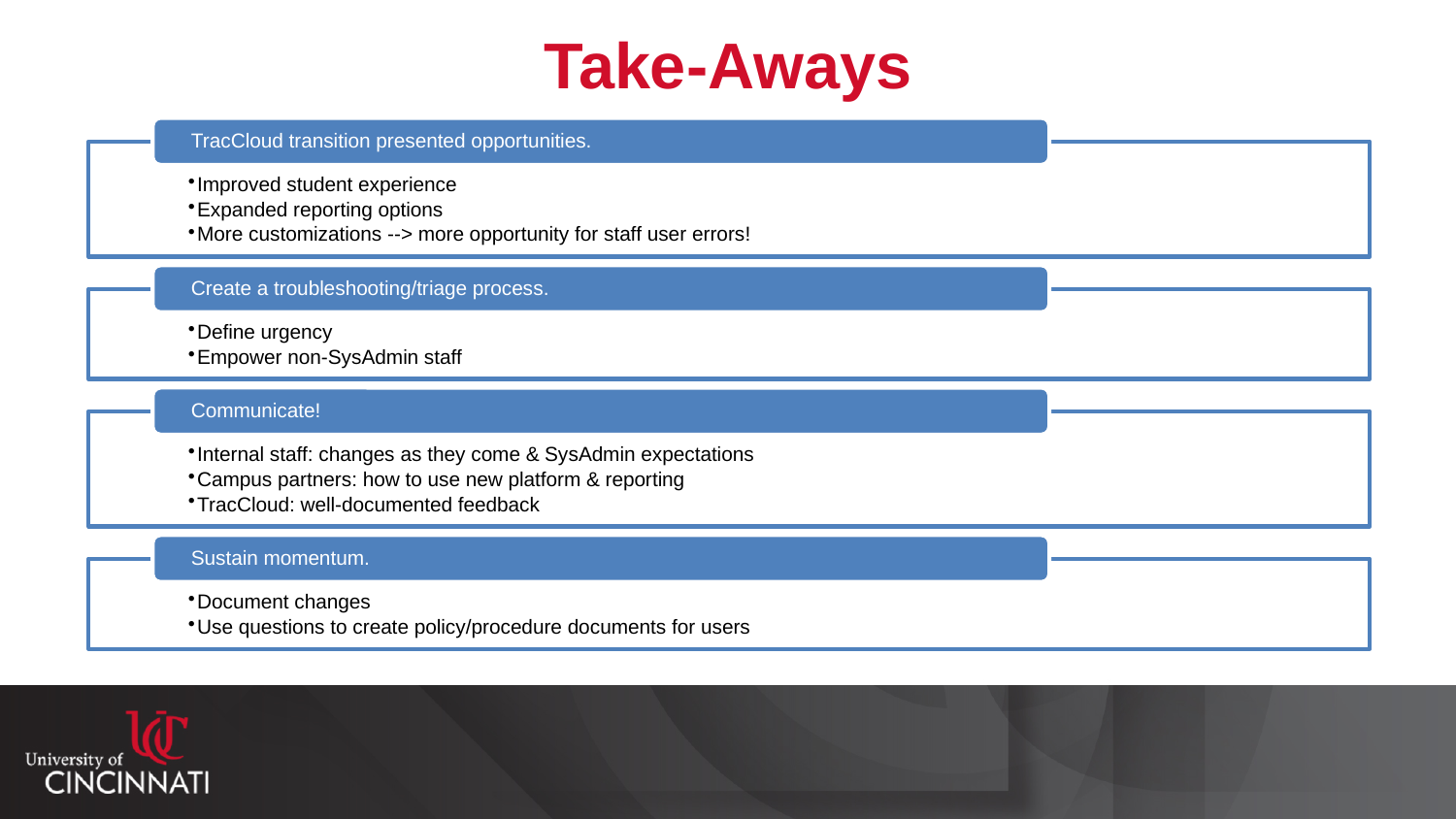

# Take-Aways
Improved student experience
Expanded reporting options
More customizations --> more opportunity for staff user errors!
TracCloud transition presented opportunities.
Define urgency
Empower non-SysAdmin staff
Create a troubleshooting/triage process.
Internal staff: changes as they come & SysAdmin expectations
Campus partners: how to use new platform & reporting
TracCloud: well-documented feedback
Communicate!
Document changes
Use questions to create policy/procedure documents for users
Sustain momentum.